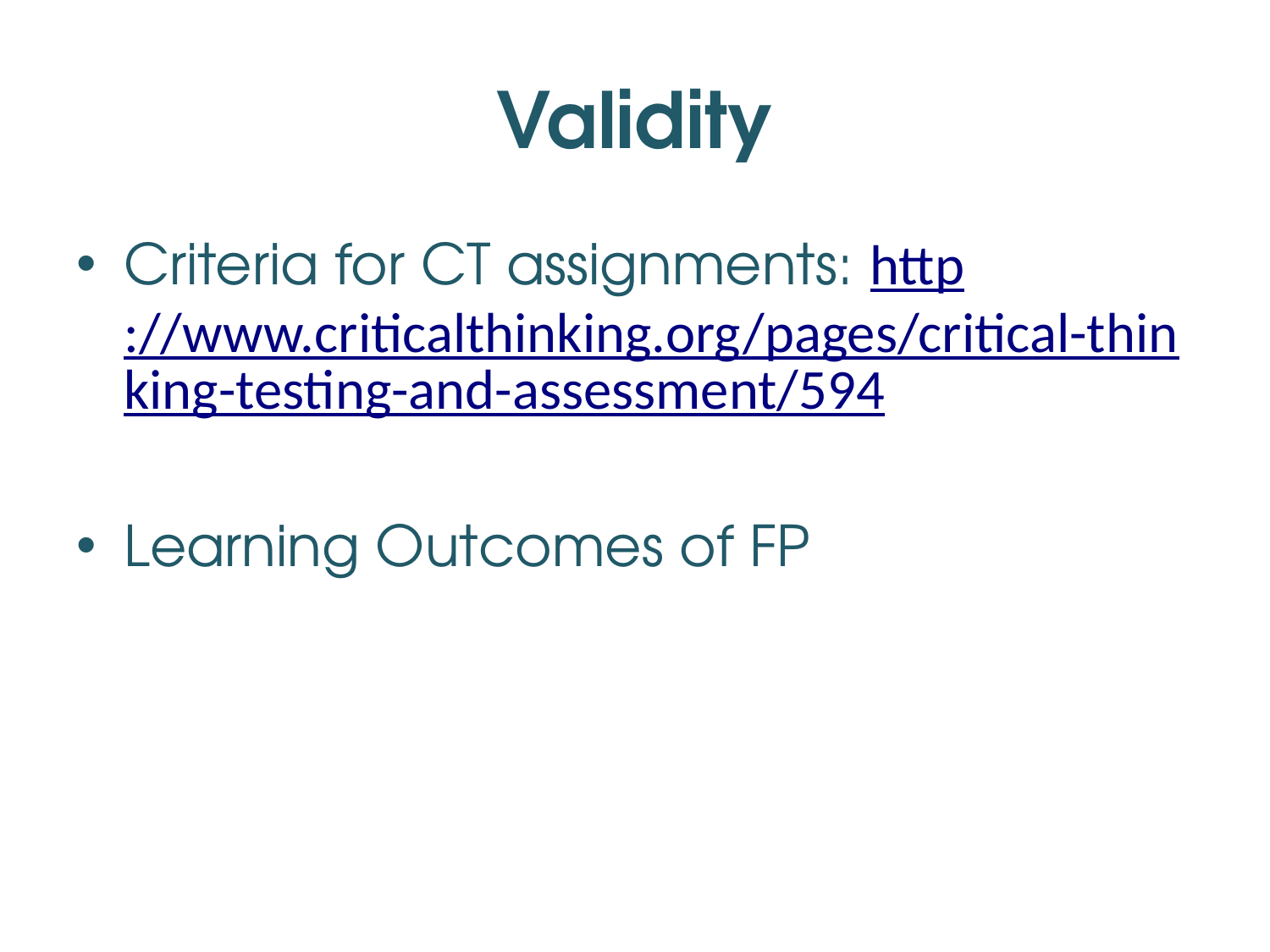

# Validity
Criteria for CT assignments: http://www.criticalthinking.org/pages/critical-thinking-testing-and-assessment/594

Learning Outcomes of FP